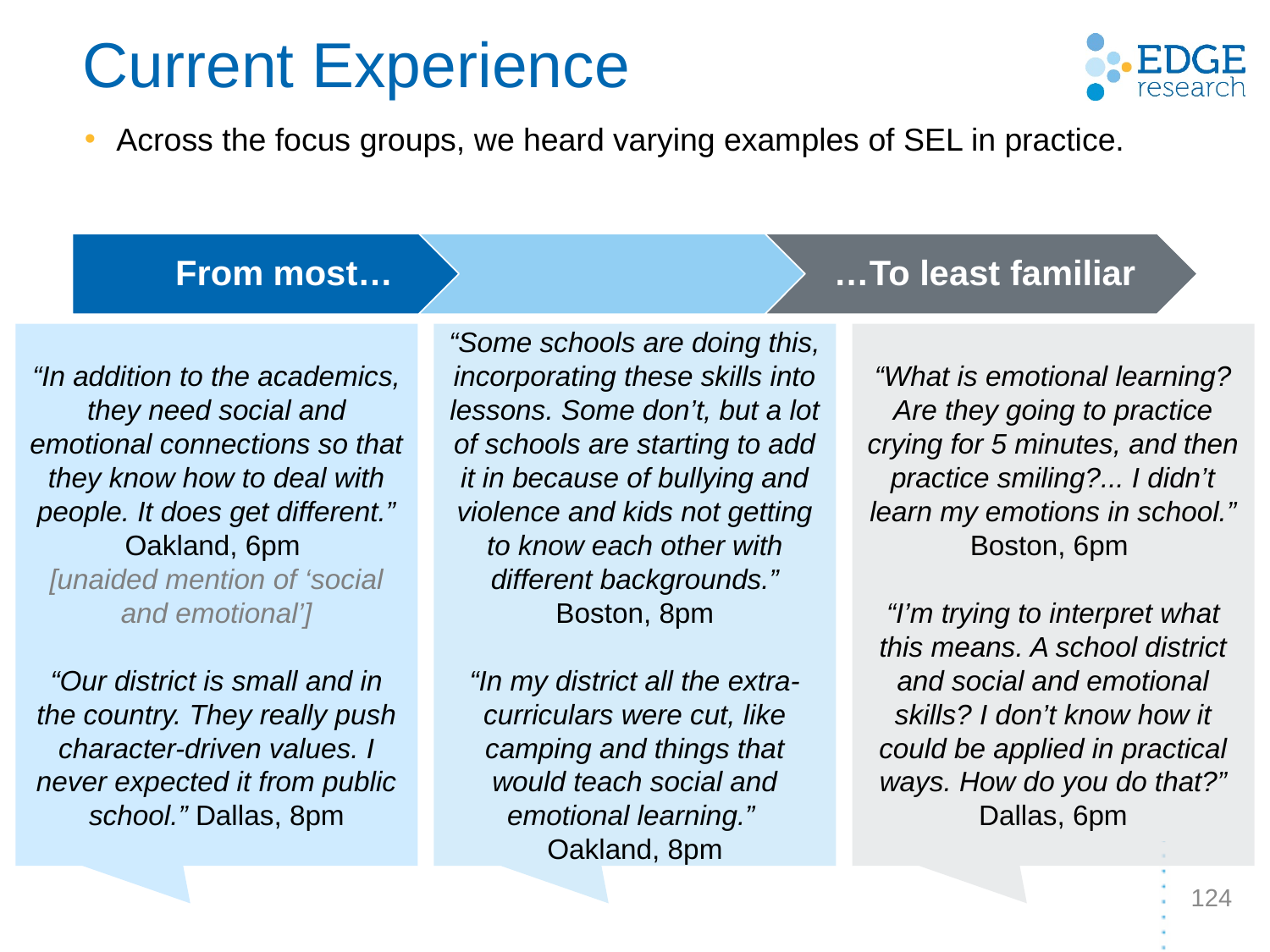

# Current Experience
Across the focus groups, we heard varying examples of SEL in practice.
From most…

…To least familiar
“In addition to the academics, they need social and emotional connections so that they know how to deal with people. It does get different.” Oakland, 6pm
[unaided mention of ‘social and emotional’]

“Our district is small and in the country. They really push character-driven values. I never expected it from public school.” Dallas, 8pm
“Some schools are doing this, incorporating these skills into lessons. Some don’t, but a lot of schools are starting to add it in because of bullying and violence and kids not getting to know each other with different backgrounds.” Boston, 8pm

“In my district all the extra-curriculars were cut, like camping and things that would teach social and emotional learning.”
Oakland, 8pm
“What is emotional learning? Are they going to practice crying for 5 minutes, and then practice smiling?... I didn’t learn my emotions in school.” Boston, 6pm

“I’m trying to interpret what this means. A school district and social and emotional skills? I don’t know how it could be applied in practical ways. How do you do that?” Dallas, 6pm
124